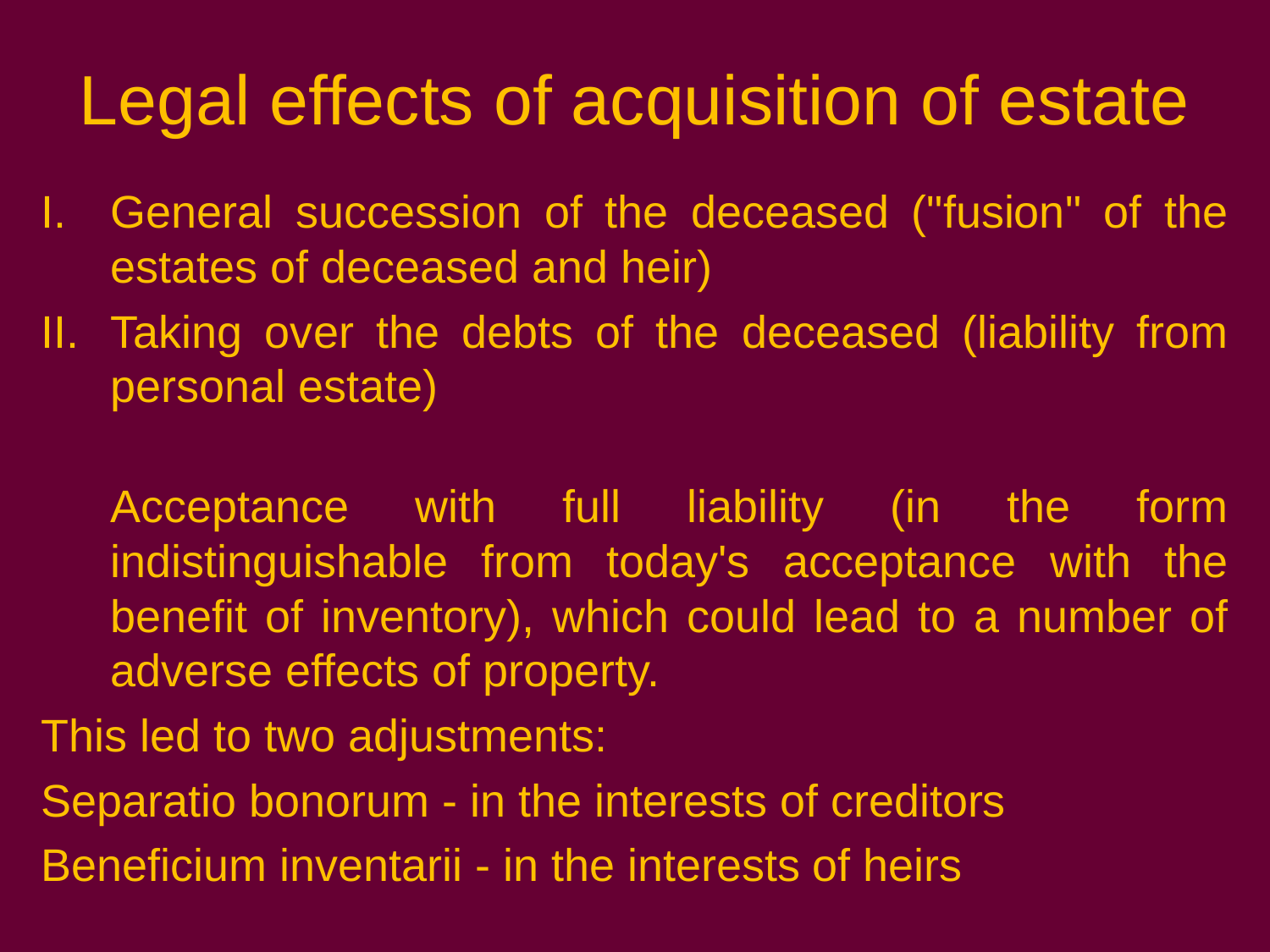

# Legal effects of acquisition of estate
General succession of the deceased ("fusion" of the estates of deceased and heir)
Taking over the debts of the deceased (liability from personal estate)
Acceptance with full liability (in the form indistinguishable from today's acceptance with the benefit of inventory), which could lead to a number of adverse effects of property.
This led to two adjustments:
Separatio bonorum - in the interests of creditors
Beneficium inventarii - in the interests of heirs